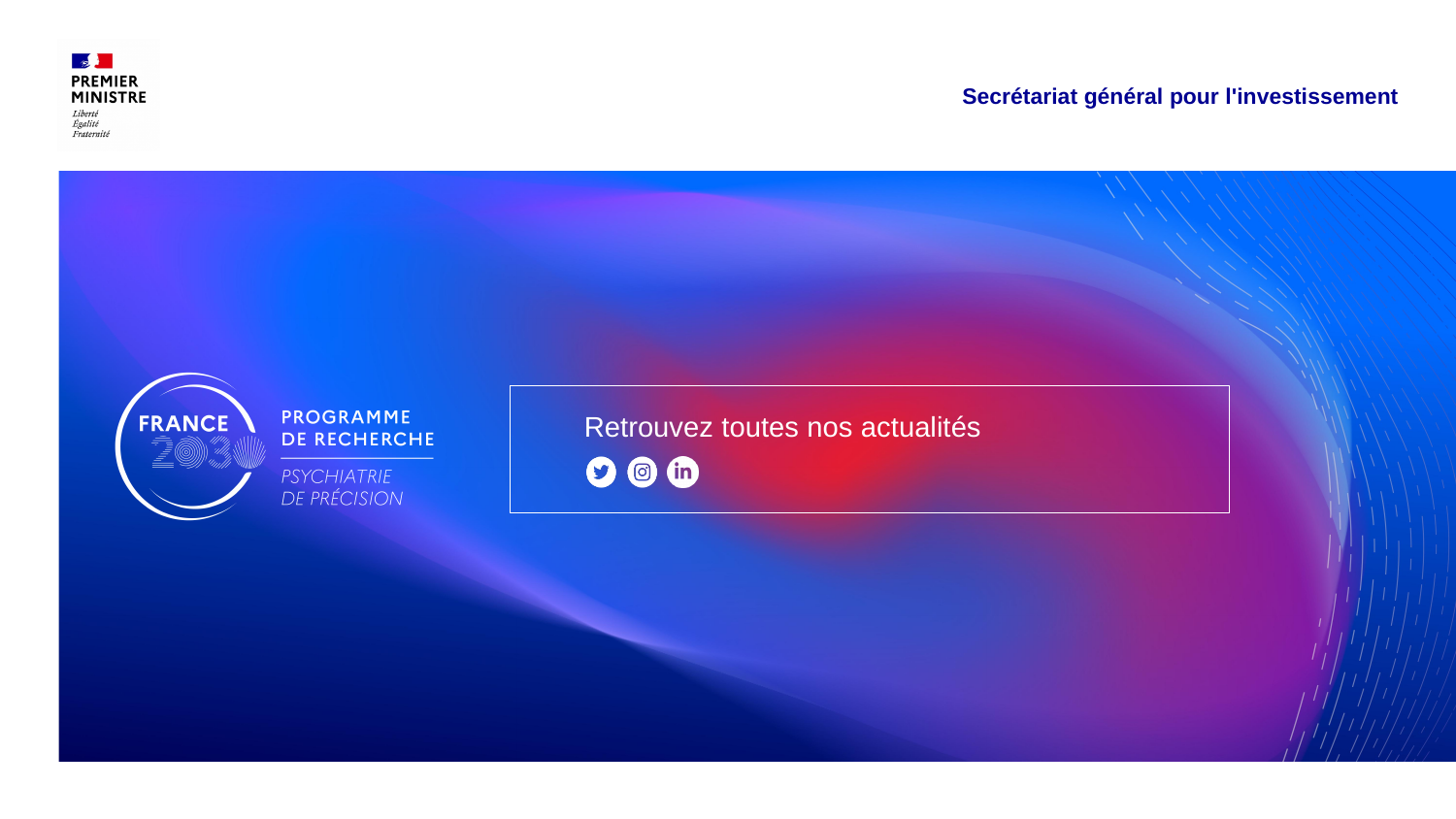

Secrétariat général pour l'investissement
# Retrouvez toutes nos actualités
31/03/2026
19